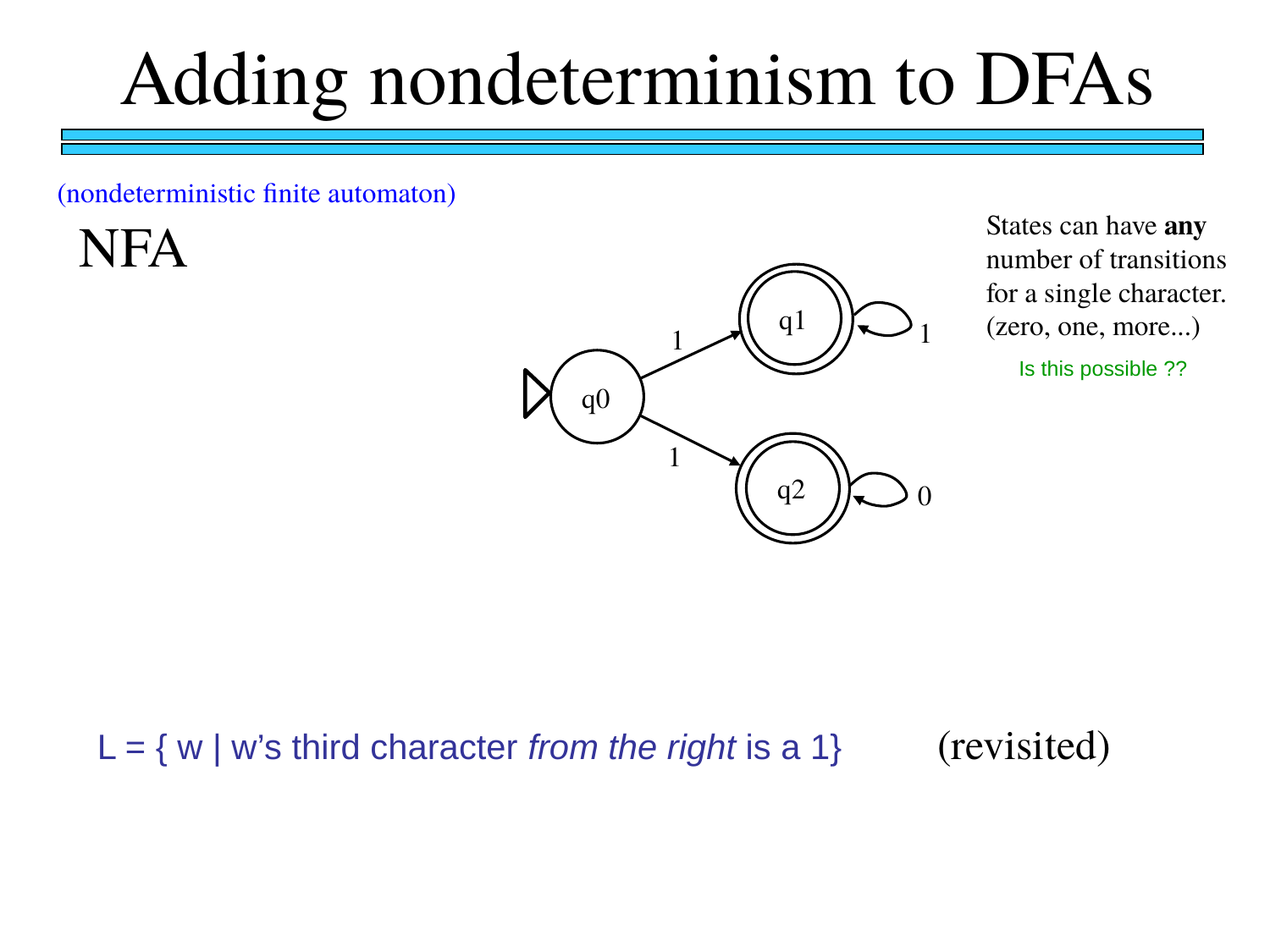

Adding nondeterminism to DFAs

(nondeterministic finite automaton)
States can have any number of transitions for a single character. (zero, one, more...)
NFA

q1
1
1

Is this possible ??

q0

1

q2
0
L = { w | w’s third character from the right is a 1}         (revisited)